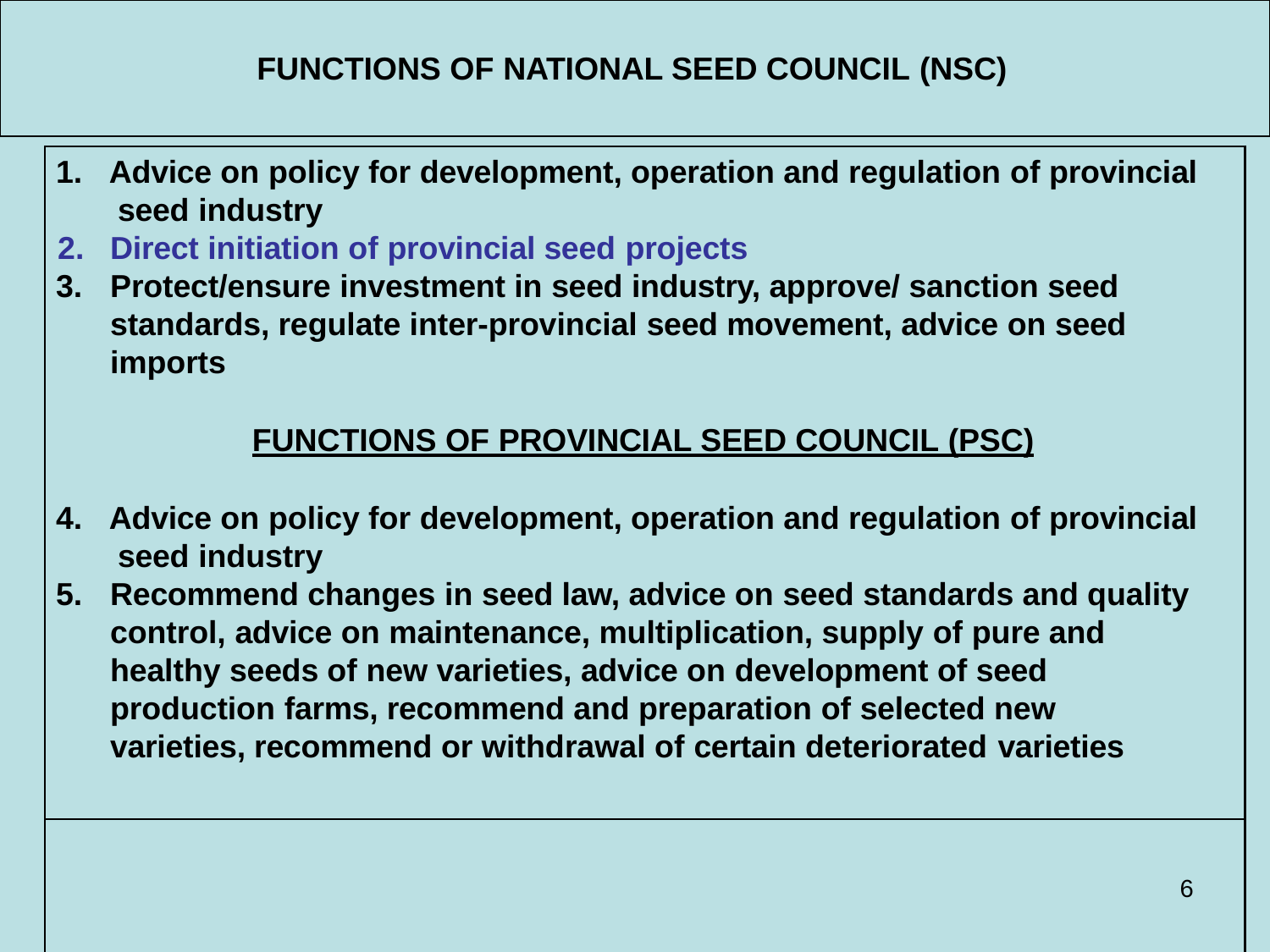

# FUNCTIONS OF NATIONAL SEED COUNCIL (NSC)

Advice on policy for development, operation and regulation of provincial  seed industry
Direct initiation of provincial seed projects
Protect/ensure investment in seed industry, approve/ sanction seed  standards, regulate inter-provincial seed movement, advice on seed  imports

FUNCTIONS OF PROVINCIAL SEED COUNCIL (PSC)

Advice on policy for development, operation and regulation of provincial  seed industry
Recommend changes in seed law, advice on seed standards and quality  control, advice on maintenance, multiplication, supply of pure and  healthy seeds of new varieties, advice on development of seed  production farms, recommend and preparation of selected new  varieties, recommend or withdrawal of certain deteriorated varieties

6